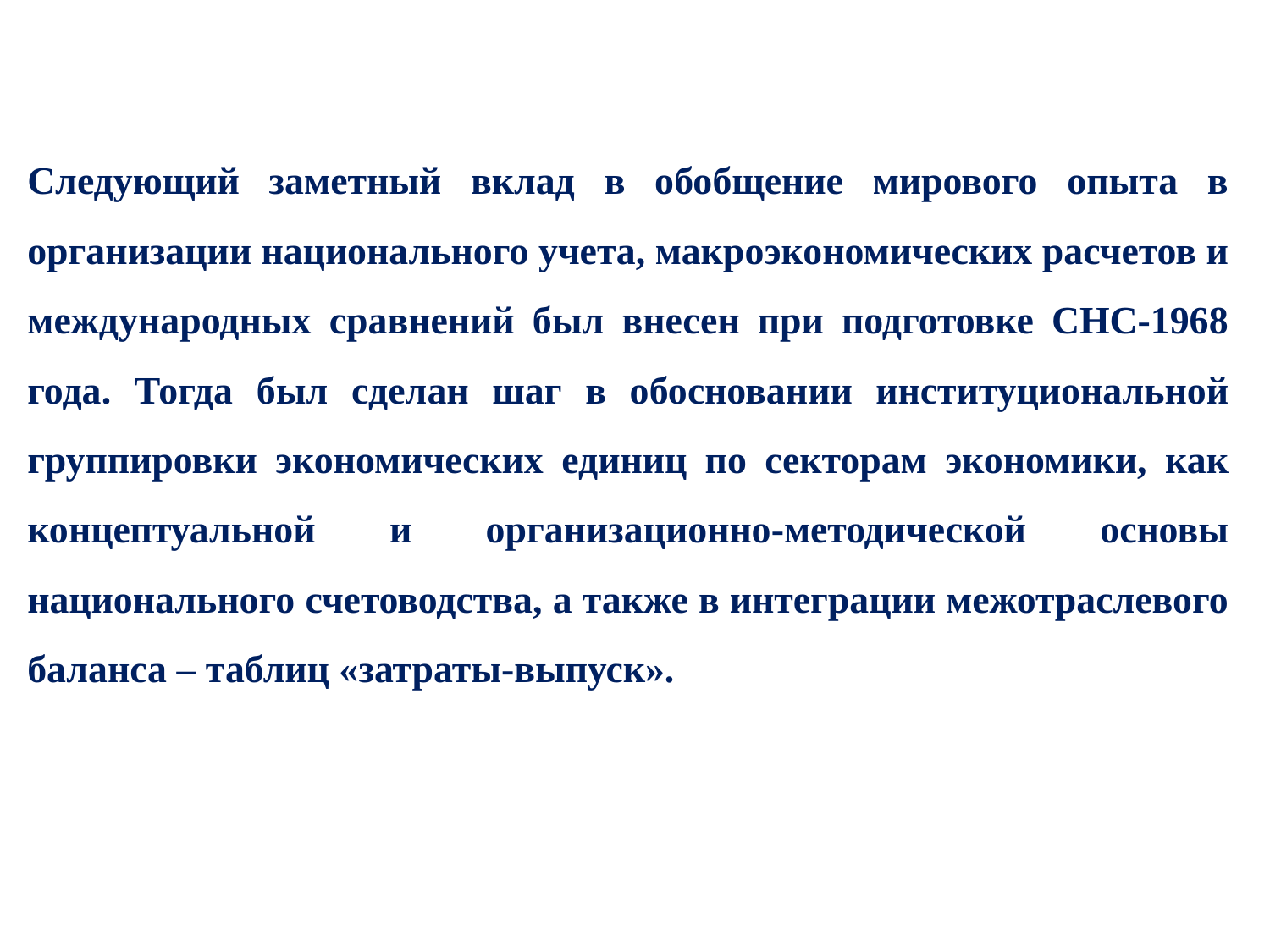

Следующий заметный вклад в обобщение мирового опыта в организации национального учета, макроэкономических расчетов и международных сравнений был внесен при подготовке СНС-1968 года. Тогда был сделан шаг в обосновании институциональной группировки экономических единиц по секторам экономики, как концептуальной и организационно-методической основы национального счетоводства, а также в интеграции межотраслевого баланса – таблиц «затраты-выпуск».